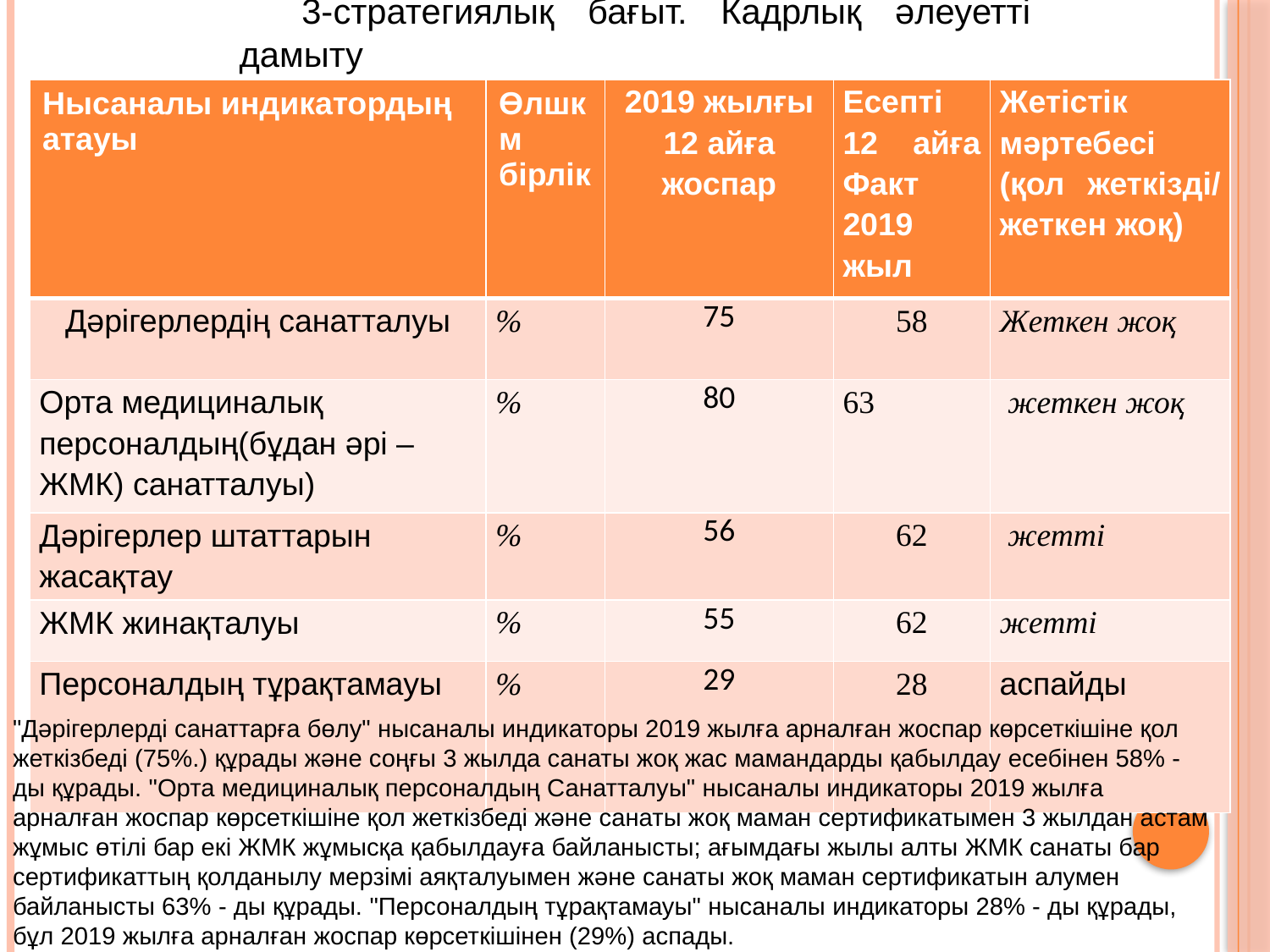

3-стратегиялық бағыт. Кадрлық әлеуетті дамыту
| Нысаналы индикатордың атауы | Өлшкм бірлік | 2019 жылғы 12 айға жоспар | Есепті 12 айға Факт 2019 жыл | Жетістік мәртебесі (қол жеткізді/ жеткен жоқ) |
| --- | --- | --- | --- | --- |
| Дәрігерлердің санатталуы | % | 75 | 58 | Жеткен жоқ |
| Орта медициналық персоналдың(бұдан әрі – ЖМК) санатталуы) | % | 80 | 63 | жеткен жоқ |
| Дәрігерлер штаттарын жасақтау | % | 56 | 62 | жетті |
| ЖМК жинақталуы | % | 55 | 62 | жетті |
| Персоналдың тұрақтамауы | % | 29 | 28 | аспайды |
"Дәрігерлерді санаттарға бөлу" нысаналы индикаторы 2019 жылға арналған жоспар көрсеткішіне қол жеткізбеді (75%.) құрады және соңғы 3 жылда санаты жоқ жас мамандарды қабылдау есебінен 58% - ды құрады. "Орта медициналық персоналдың Санатталуы" нысаналы индикаторы 2019 жылға арналған жоспар көрсеткішіне қол жеткізбеді және санаты жоқ маман сертификатымен 3 жылдан астам жұмыс өтілі бар екі ЖМК жұмысқа қабылдауға байланысты; ағымдағы жылы алты ЖМК санаты бар сертификаттың қолданылу мерзімі аяқталуымен және санаты жоқ маман сертификатын алумен байланысты 63% - ды құрады. "Персоналдың тұрақтамауы" нысаналы индикаторы 28% - ды құрады, бұл 2019 жылға арналған жоспар көрсеткішінен (29%) аспады.